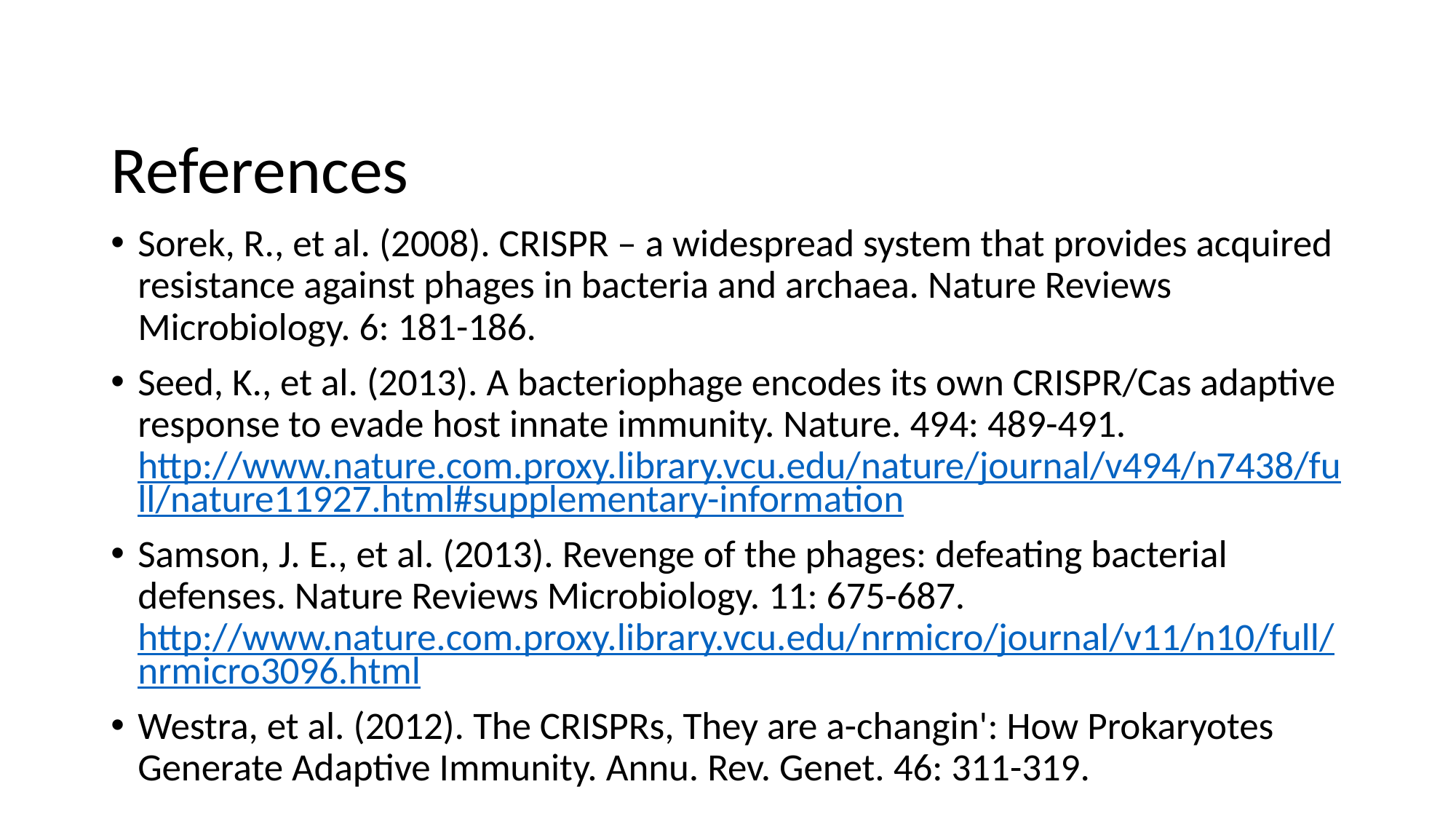

# References
Sorek, R., et al. (2008). CRISPR – a widespread system that provides acquired resistance against phages in bacteria and archaea. Nature Reviews Microbiology. 6: 181-186.
Seed, K., et al. (2013). A bacteriophage encodes its own CRISPR/Cas adaptive response to evade host innate immunity. Nature. 494: 489-491.  http://www.nature.com.proxy.library.vcu.edu/nature/journal/v494/n7438/full/nature11927.html#supplementary-information
Samson, J. E., et al. (2013). Revenge of the phages: defeating bacterial defenses. Nature Reviews Microbiology. 11: 675-687. http://www.nature.com.proxy.library.vcu.edu/nrmicro/journal/v11/n10/full/nrmicro3096.html
Westra, et al. (2012). The CRISPRs, They are a-changin': How Prokaryotes Generate Adaptive Immunity. Annu. Rev. Genet. 46: 311-319.